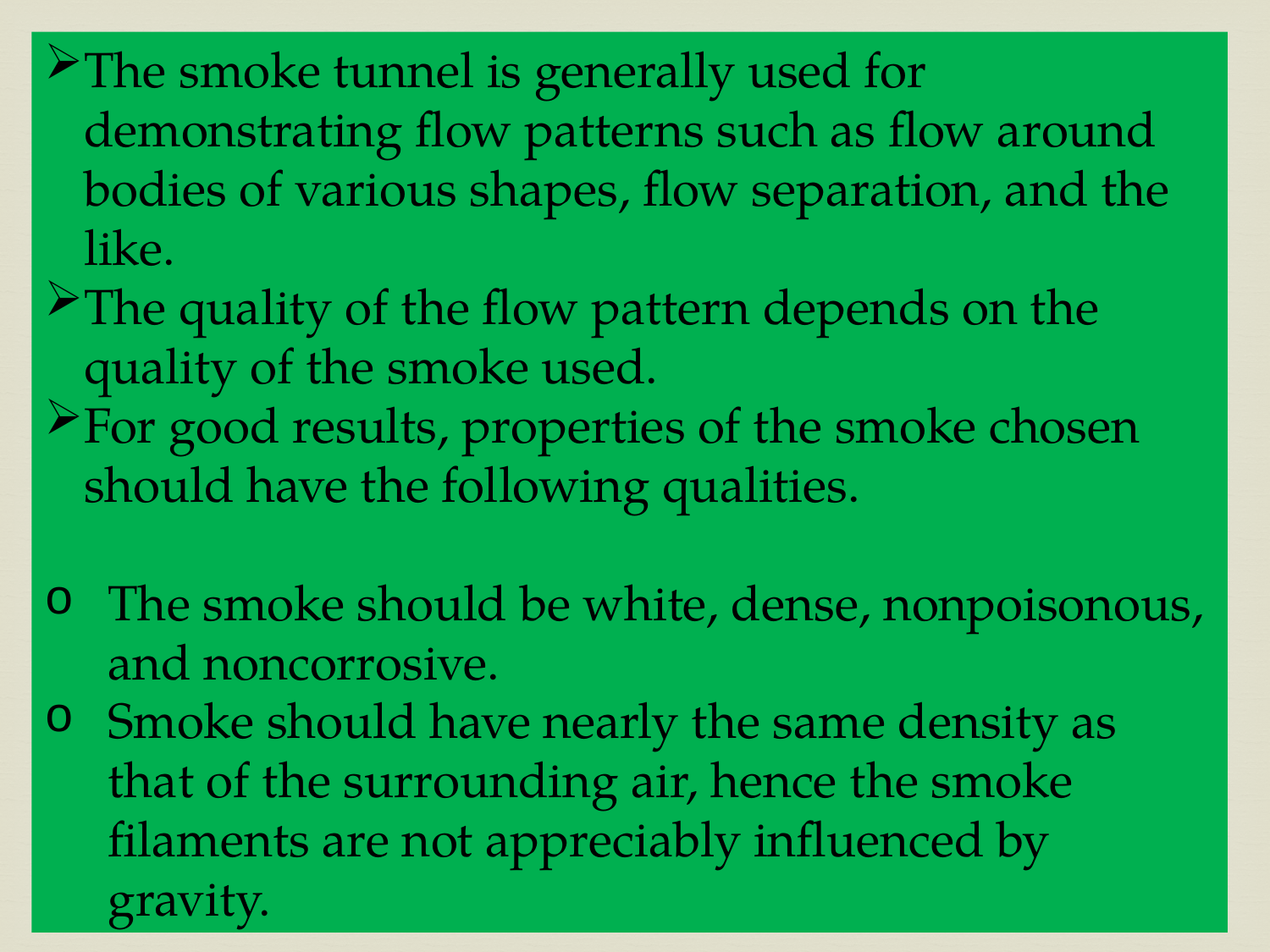

The smoke tunnel is generally used for demonstrating flow patterns such as flow around bodies of various shapes, flow separation, and the like.
The quality of the flow pattern depends on the quality of the smoke used.
For good results, properties of the smoke chosen should have the following qualities.

The smoke should be white, dense, nonpoisonous, and noncorrosive.
Smoke should have nearly the same density as that of the surrounding air, hence the smoke filaments are not appreciably influenced by gravity.